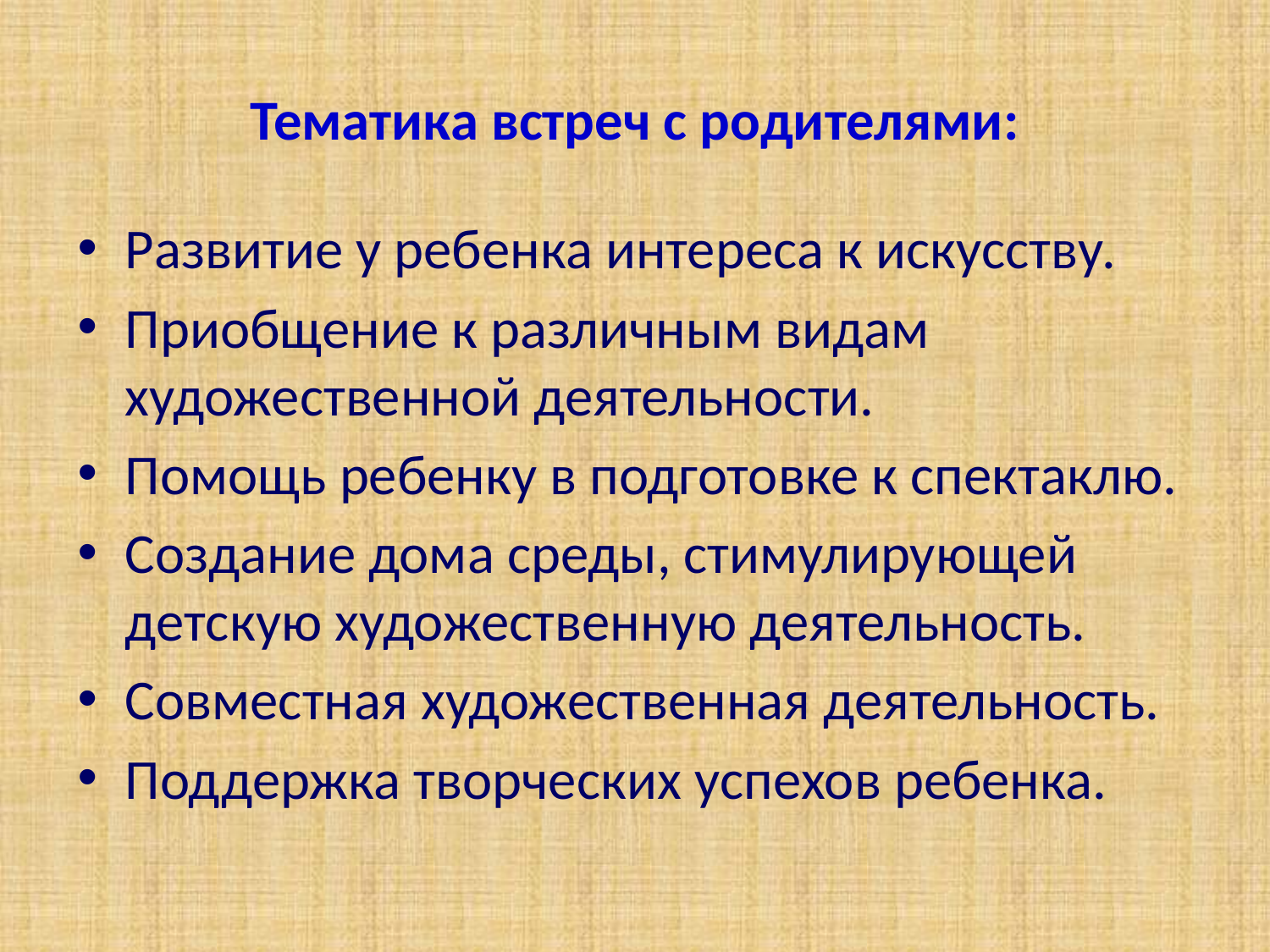

# Тематика встреч с родителями:
Развитие у ребенка интереса к искусству.
Приобщение к различным видам художественной деятельности.
Помощь ребенку в подготовке к спектаклю.
Создание дома среды, стимулирующей детскую художественную деятельность.
Совместная художественная деятельность.
Поддержка творческих успехов ребенка.